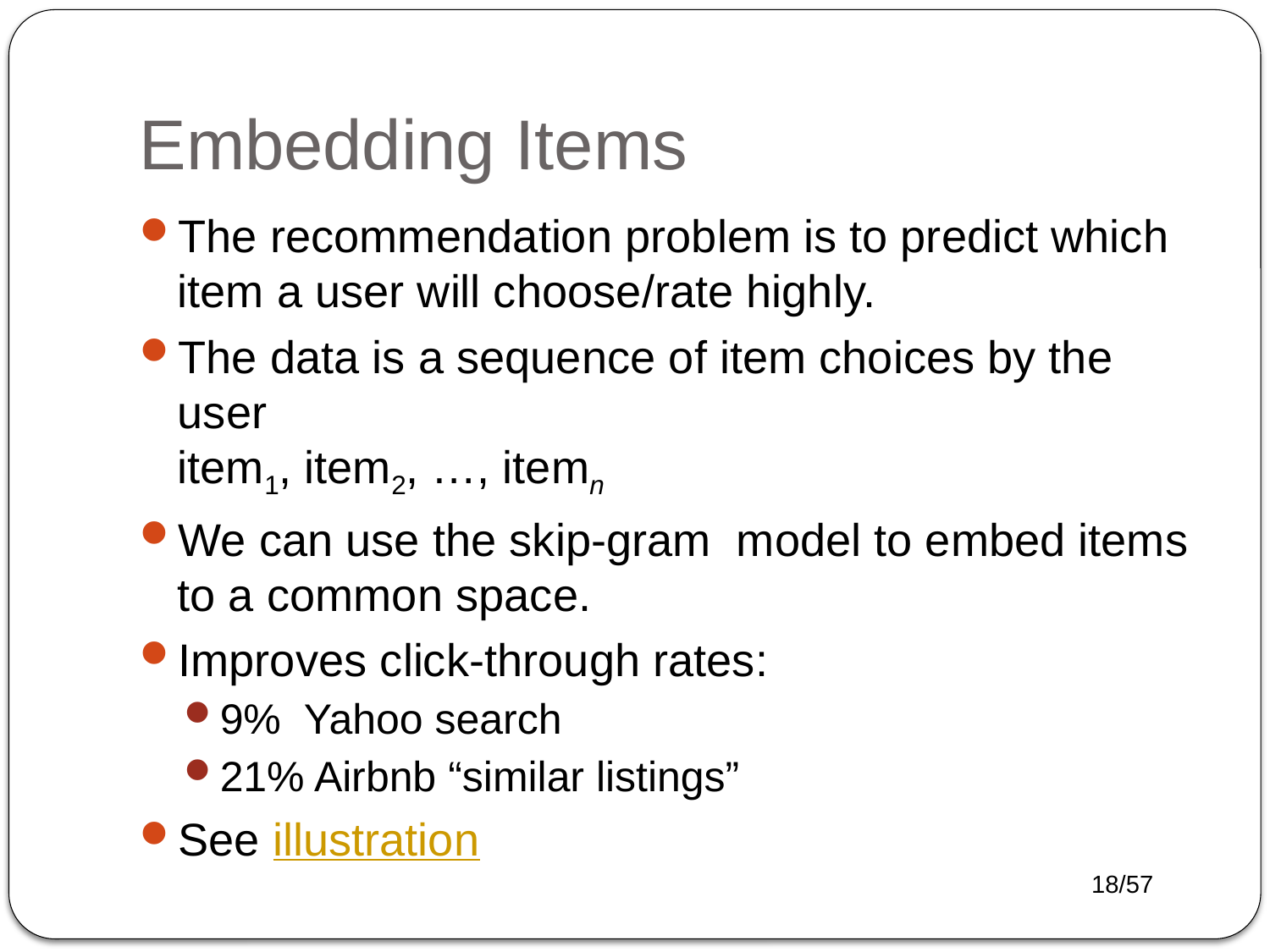

# Embedding Items
The recommendation problem is to predict which item a user will choose/rate highly.
The data is a sequence of item choices by the user
item1, item2, …, itemn
We can use the skip-gram  model to embed items to a common space.
Improves click-through rates:
9%  Yahoo search
21% Airbnb “similar listings”
See illustration